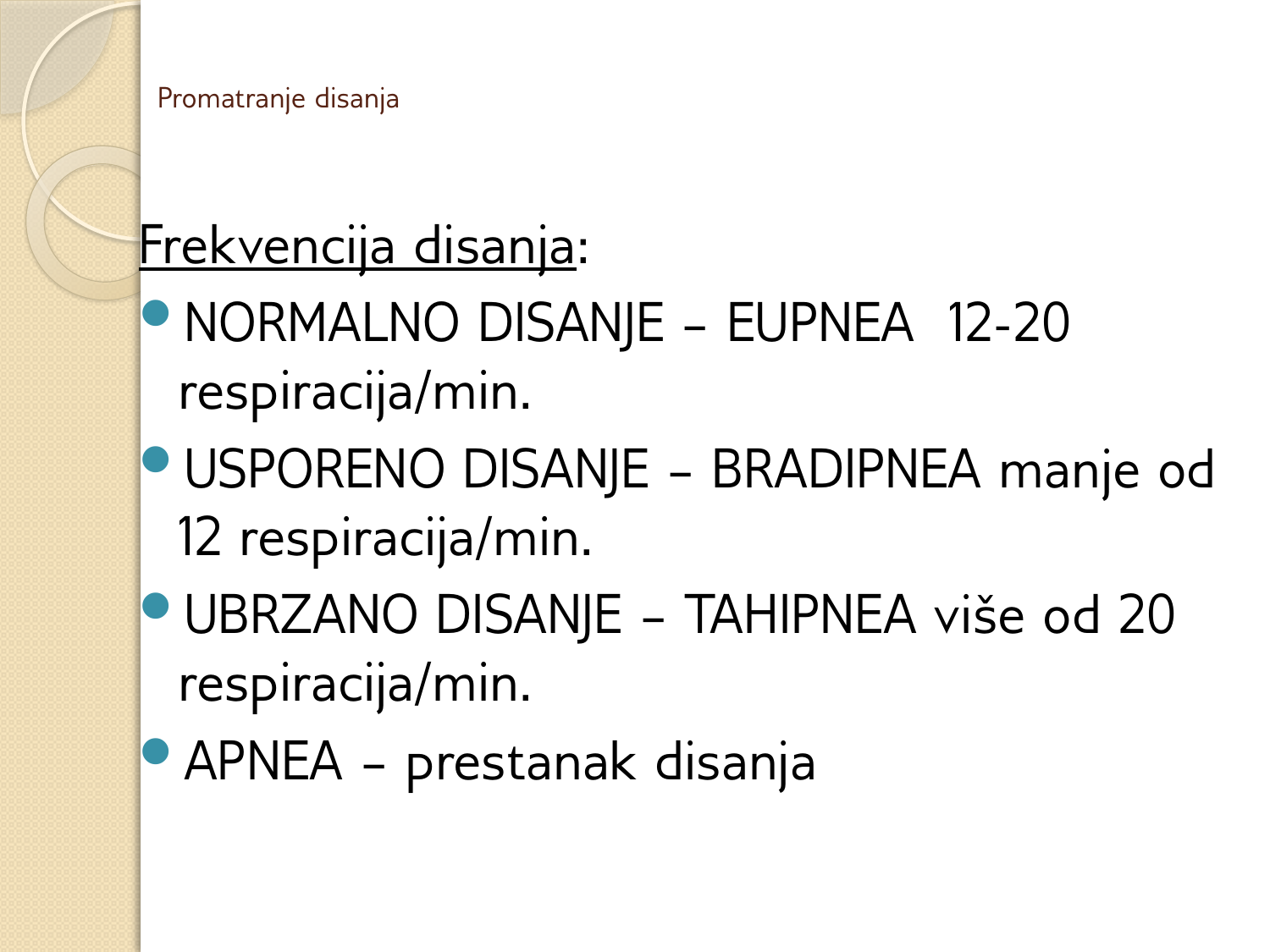

# Promatranje disanja
Frekvencija disanja:
NORMALNO DISANJE – EUPNEA  12-20 respiracija/min.
USPORENO DISANJE – BRADIPNEA manje od 12 respiracija/min.
UBRZANO DISANJE – TAHIPNEA više od 20 respiracija/min.
APNEA – prestanak disanja